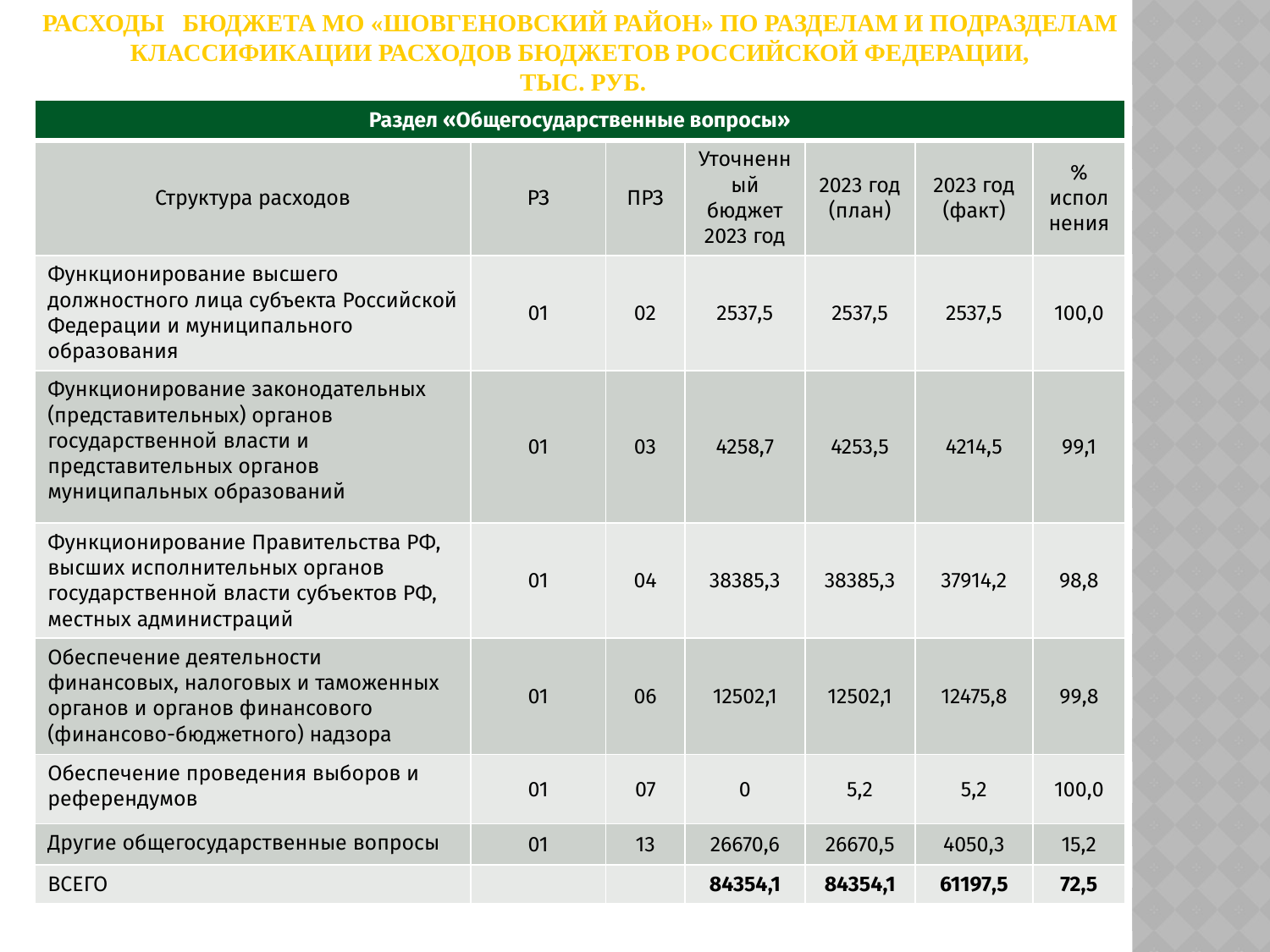

# Расходы   бюджета МО «Шовгеновский район» по разделам и подразделам классификации расходов бюджетов Российской Федерации, тыс. руб.
| Раздел «Общегосударственные вопросы» |  |  |  |  |  |  |
| --- | --- | --- | --- | --- | --- | --- |
| Структура расходов | РЗ | ПРЗ | Уточненный бюджет 2023 год | 2023 год (план) | 2023 год (факт) | % исполнения |
| Функционирование высшего должностного лица субъекта Российской Федерации и муниципального образования | 01 | 02 | 2537,5 | 2537,5 | 2537,5 | 100,0 |
| Функционирование законодательных (представительных) органов государственной власти и представительных органов муниципальных образований | 01 | 03 | 4258,7 | 4253,5 | 4214,5 | 99,1 |
| Функционирование Правительства РФ, высших исполнительных органов государственной власти субъектов РФ, местных администраций | 01 | 04 | 38385,3 | 38385,3 | 37914,2 | 98,8 |
| Обеспечение деятельности финансовых, налоговых и таможенных органов и органов финансового (финансово-бюджетного) надзора | 01 | 06 | 12502,1 | 12502,1 | 12475,8 | 99,8 |
| Обеспечение проведения выборов и референдумов | 01 | 07 | 0 | 5,2 | 5,2 | 100,0 |
| Другие общегосударственные вопросы | 01 | 13 | 26670,6 | 26670,5 | 4050,3 | 15,2 |
| ВСЕГО |  |  | 84354,1 | 84354,1 | 61197,5 | 72,5 |